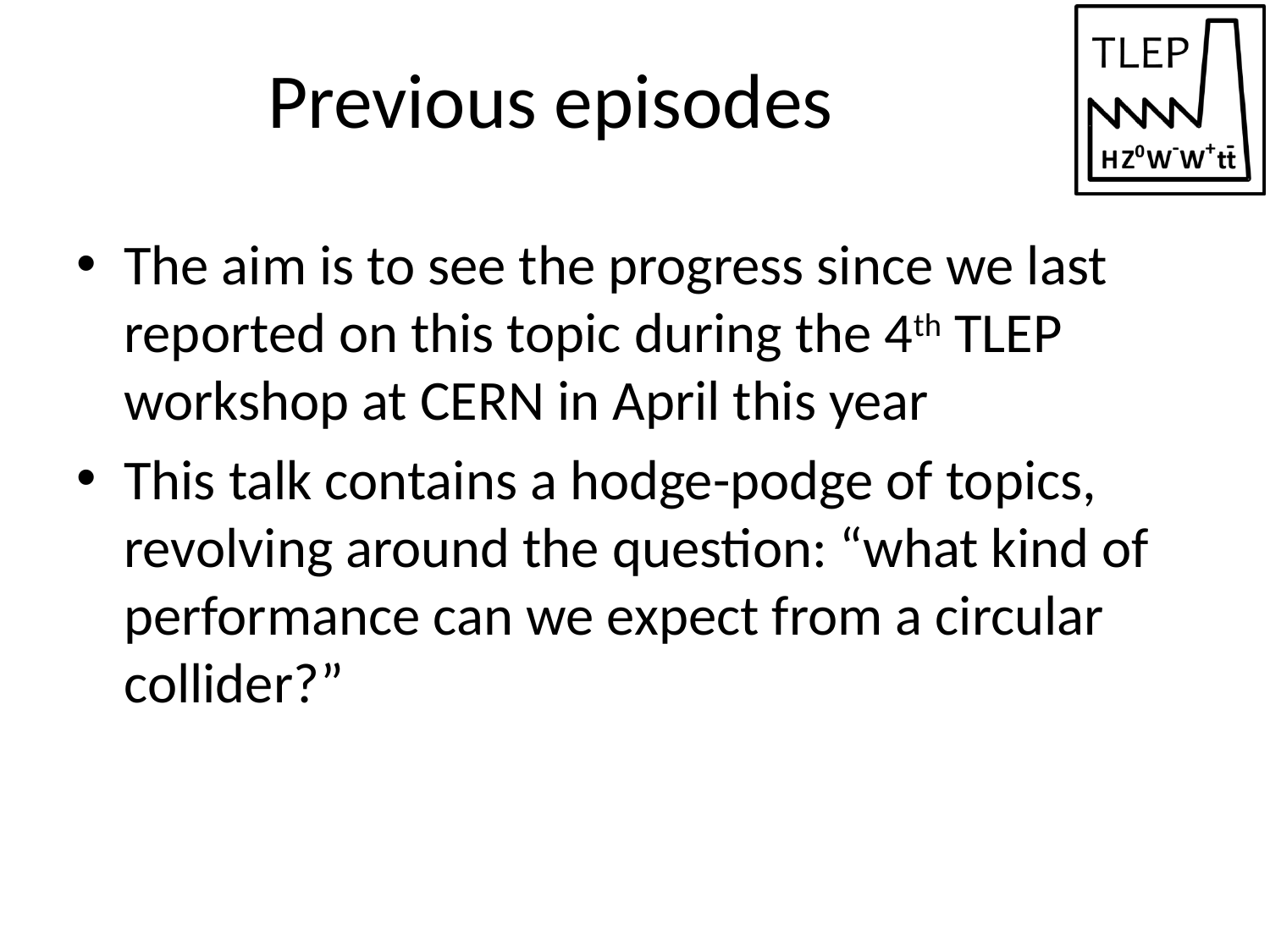

# Previous episodes
The aim is to see the progress since we last reported on this topic during the 4th TLEP workshop at CERN in April this year
This talk contains a hodge-podge of topics, revolving around the question: “what kind of performance can we expect from a circular collider?”